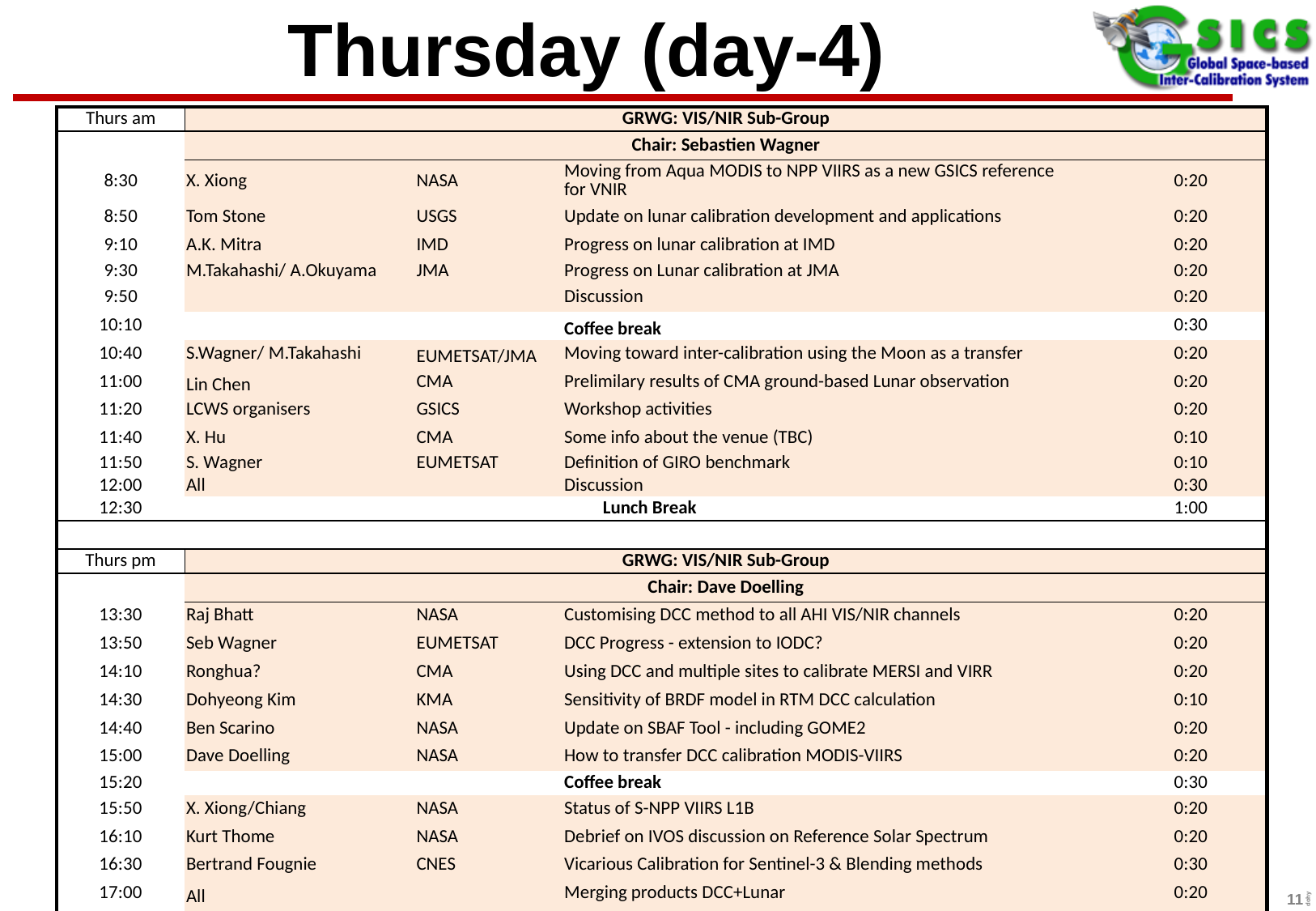

# Thursday (day-4)
| Thurs am | GRWG: VIS/NIR Sub-Group |  |  |  |  |
| --- | --- | --- | --- | --- | --- |
|  | Chair: Sebastien Wagner |  |  |  |  |
| 8:30 | X. Xiong | NASA | Moving from Aqua MODIS to NPP VIIRS as a new GSICS reference for VNIR |  | 0:20 |
| 8:50 | Tom Stone | USGS | Update on lunar calibration development and applications |  | 0:20 |
| 9:10 | A.K. Mitra | IMD | Progress on lunar calibration at IMD |  | 0:20 |
| 9:30 | M.Takahashi/ A.Okuyama | JMA | Progress on Lunar calibration at JMA |  | 0:20 |
| 9:50 |  |  | Discussion |  | 0:20 |
| 10:10 |  |  | Coffee break |  | 0:30 |
| 10:40 | S.Wagner/ M.Takahashi | EUMETSAT/JMA | Moving toward inter-calibration using the Moon as a transfer |  | 0:20 |
| 11:00 | Lin Chen | CMA | Prelimilary results of CMA ground-based Lunar observation |  | 0:20 |
| 11:20 | LCWS organisers | GSICS | Workshop activities |  | 0:20 |
| 11:40 | X. Hu | CMA | Some info about the venue (TBC) |  | 0:10 |
| 11:50 | S. Wagner | EUMETSAT | Definition of GIRO benchmark |  | 0:10 |
| 12:00 | All |  | Discussion |  | 0:30 |
| 12:30 | Lunch Break |  |  |  | 1:00 |
|  |  |  |  |  |  |
| Thurs pm | GRWG: VIS/NIR Sub-Group |  |  |  |  |
|  | Chair: Dave Doelling |  |  |  |  |
| 13:30 | Raj Bhatt | NASA | Customising DCC method to all AHI VIS/NIR channels |  | 0:20 |
| 13:50 | Seb Wagner | EUMETSAT | DCC Progress - extension to IODC? |  | 0:20 |
| 14:10 | Ronghua? | CMA | Using DCC and multiple sites to calibrate MERSI and VIRR |  | 0:20 |
| 14:30 | Dohyeong Kim | KMA | Sensitivity of BRDF model in RTM DCC calculation |  | 0:10 |
| 14:40 | Ben Scarino | NASA | Update on SBAF Tool - including GOME2 |  | 0:20 |
| 15:00 | Dave Doelling | NASA | How to transfer DCC calibration MODIS-VIIRS |  | 0:20 |
| 15:20 |  |  | Coffee break |  | 0:30 |
| 15:50 | X. Xiong/Chiang | NASA | Status of S-NPP VIIRS L1B |  | 0:20 |
| 16:10 | Kurt Thome | NASA | Debrief on IVOS discussion on Reference Solar Spectrum |  | 0:20 |
| 16:30 | Bertrand Fougnie | CNES | Vicarious Calibration for Sentinel-3 & Blending methods |  | 0:30 |
| 17:00 | All |  | Merging products DCC+Lunar |  | 0:20 |
| 17:20 | All |  | Discussion |  | 0:20 |
| 17:40 | Dave Doelling | NASA | Future Outlook |  | 0:50 |
| 18:30 | END |  |  |  |  |